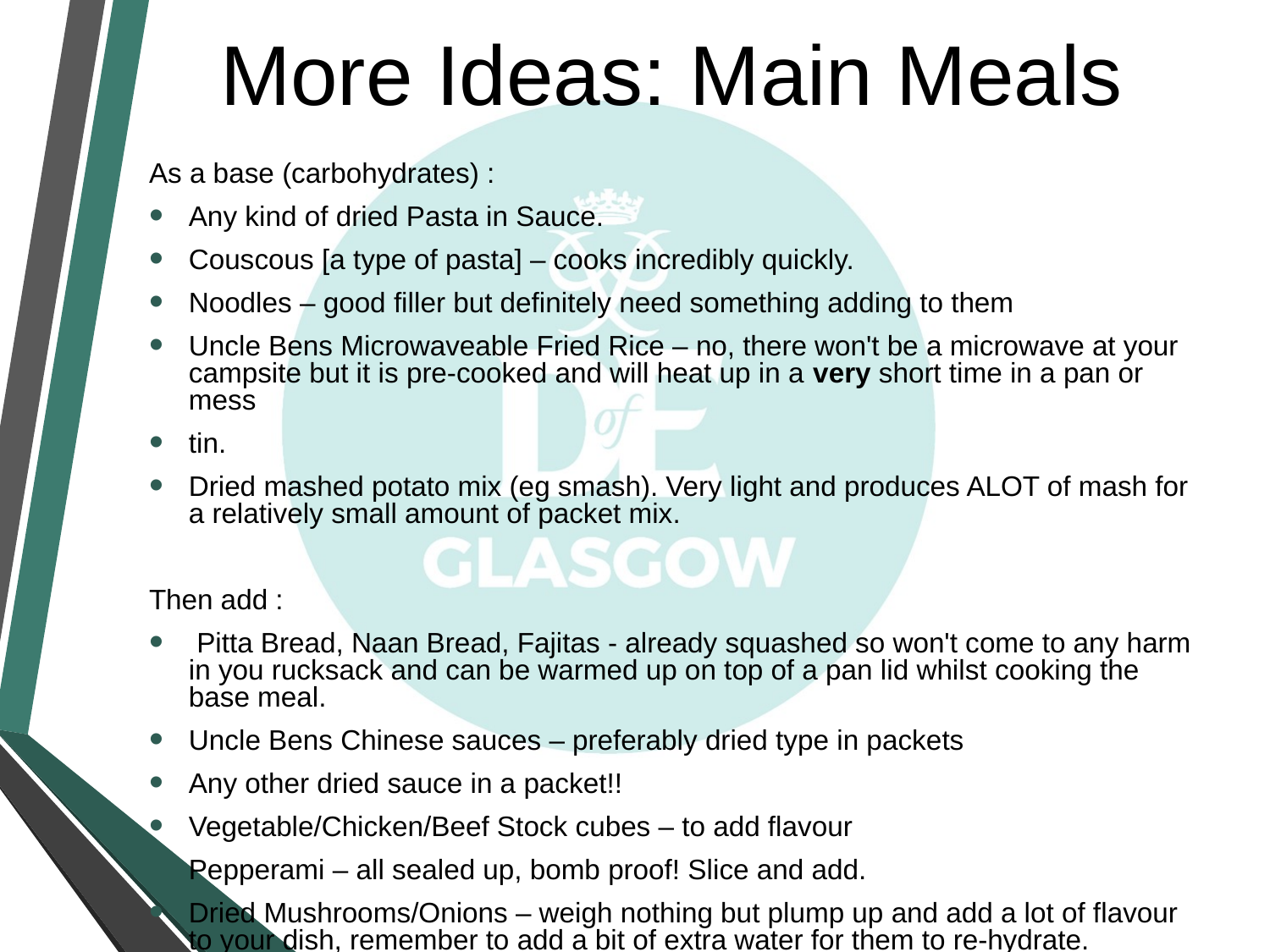

# More Ideas: Main Meals
As a base (carbohydrates) :
Any kind of dried Pasta in Sauce.
Couscous [a type of pasta] – cooks incredibly quickly.
Noodles – good filler but definitely need something adding to them
Uncle Bens Microwaveable Fried Rice – no, there won't be a microwave at your campsite but it is pre-cooked and will heat up in a very short time in a pan or mess
tin.
Dried mashed potato mix (eg smash). Very light and produces ALOT of mash for a relatively small amount of packet mix.

Then add :
 Pitta Bread, Naan Bread, Fajitas - already squashed so won't come to any harm in you rucksack and can be warmed up on top of a pan lid whilst cooking the base meal.
Uncle Bens Chinese sauces – preferably dried type in packets
Any other dried sauce in a packet!!
Vegetable/Chicken/Beef Stock cubes – to add flavour
Pepperami – all sealed up, bomb proof! Slice and add.
Dried Mushrooms/Onions – weigh nothing but plump up and add a lot of flavour to your dish, remember to add a bit of extra water for them to re-hydrate.
Pesto and Herbs & Spices - can be packed into an empty film canister.
Sun dried tomatoes